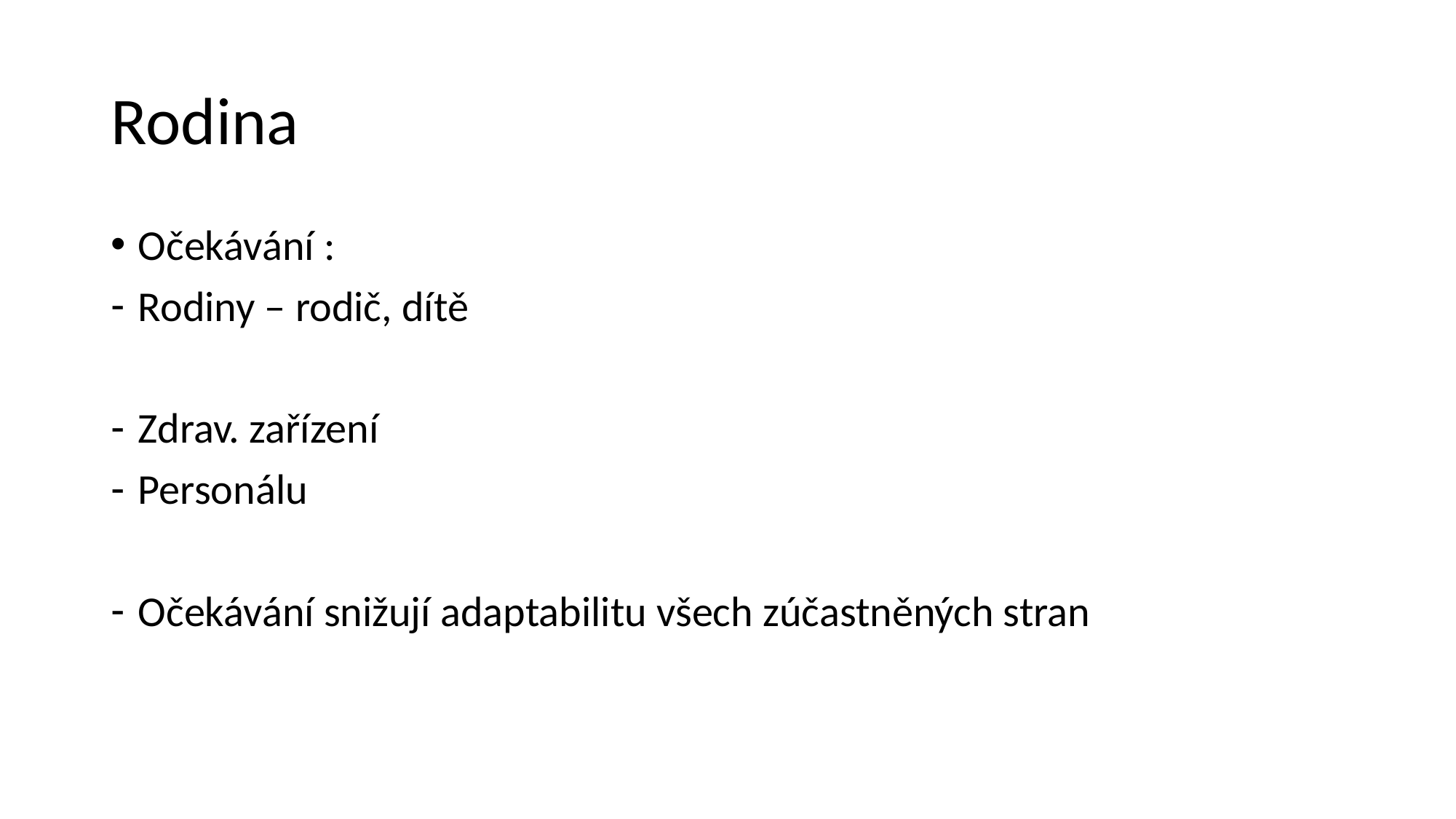

# Rodina
Očekávání :
Rodiny – rodič, dítě

Zdrav. zařízení
Personálu

Očekávání snižují adaptabilitu všech zúčastněných stran